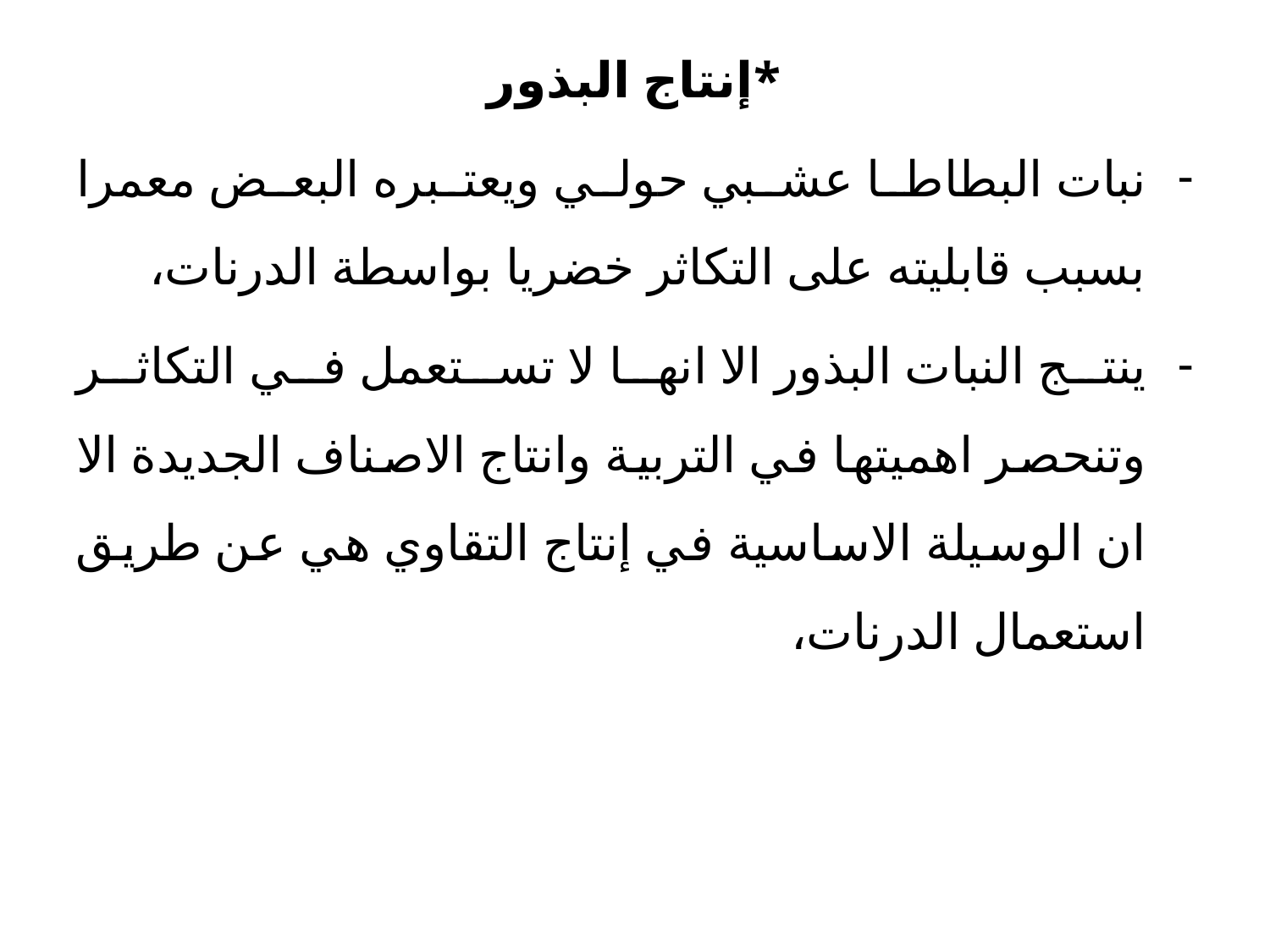

*إنتاج البذور
نبات البطاطا عشبي حولي ويعتبره البعض معمرا بسبب قابليته على التكاثر خضريا بواسطة الدرنات،
ينتج النبات البذور الا انها لا تستعمل في التكاثر وتنحصر اهميتها في التربية وانتاج الاصناف الجديدة الا ان الوسيلة الاساسية في إنتاج التقاوي هي عن طريق استعمال الدرنات،